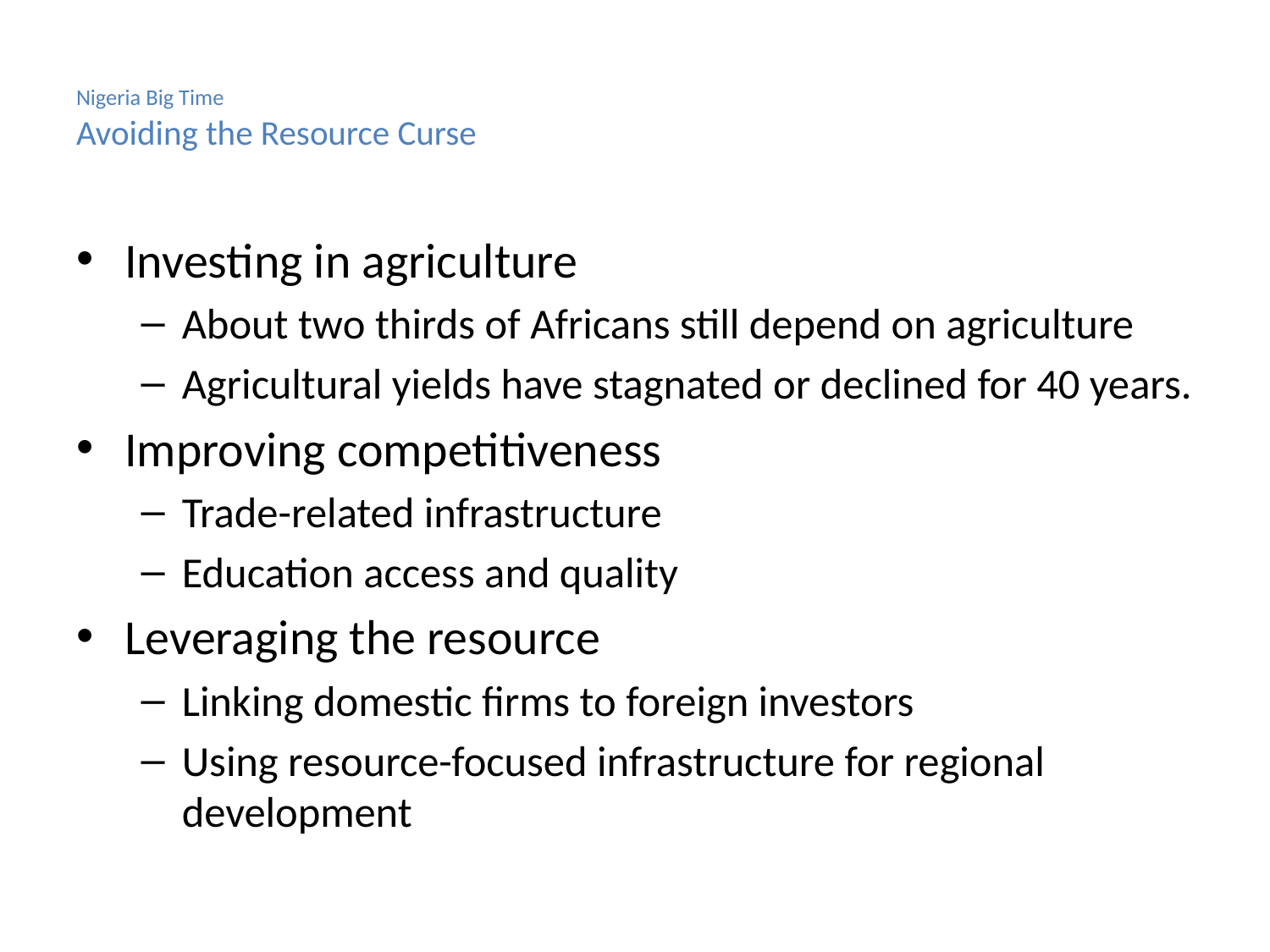

# Nigeria Big Time Avoiding the Resource Curse
Investing in agriculture
About two thirds of Africans still depend on agriculture
Agricultural yields have stagnated or declined for 40 years.
Improving competitiveness
Trade-related infrastructure
Education access and quality
Leveraging the resource
Linking domestic firms to foreign investors
Using resource-focused infrastructure for regional development